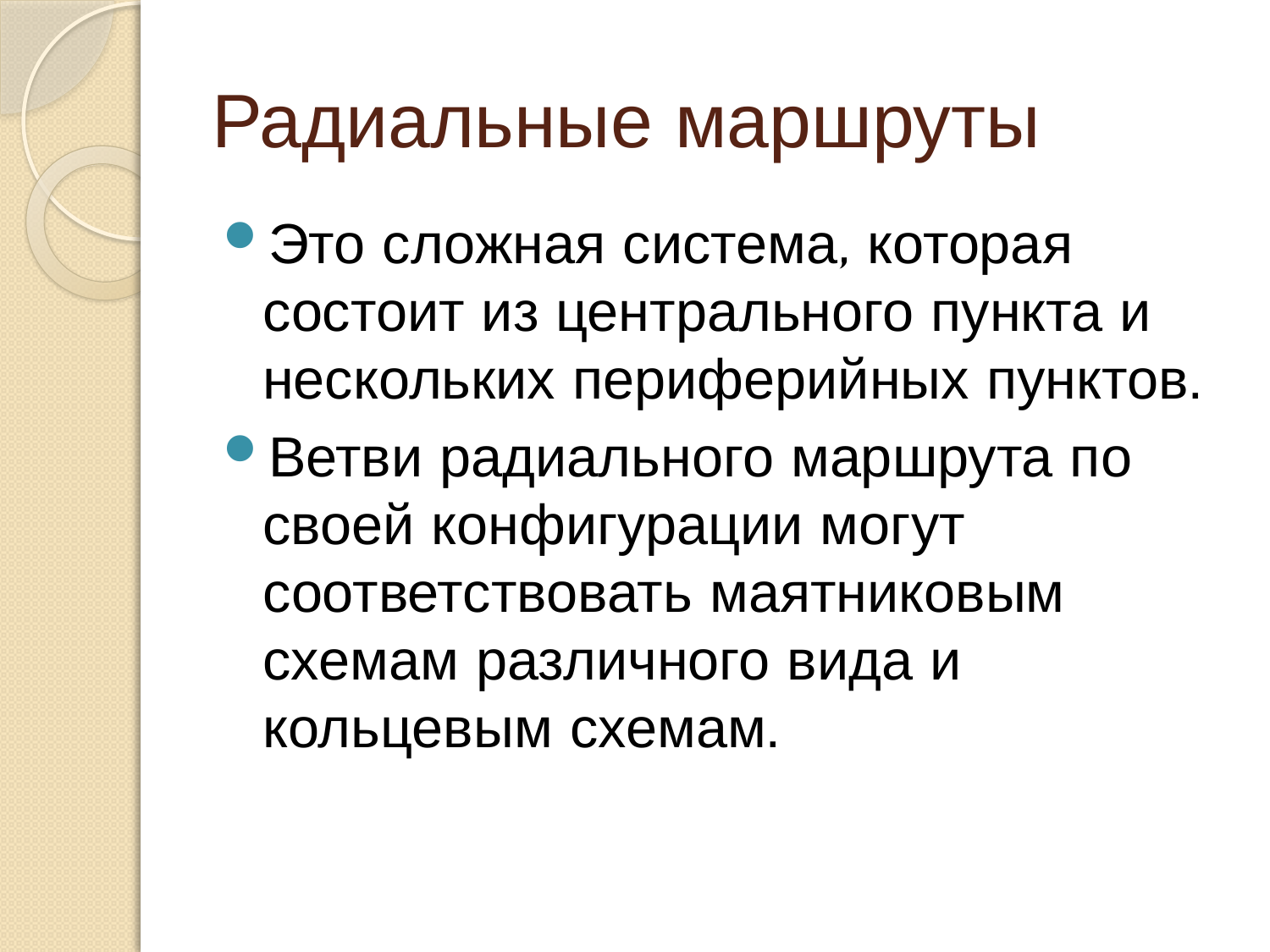

# Радиальные маршруты
Это сложная система, которая состоит из центрального пункта и нескольких периферийных пунктов.
Ветви радиального маршрута по своей конфигурации могут соответствовать маятниковым схемам различного вида и кольцевым схемам.